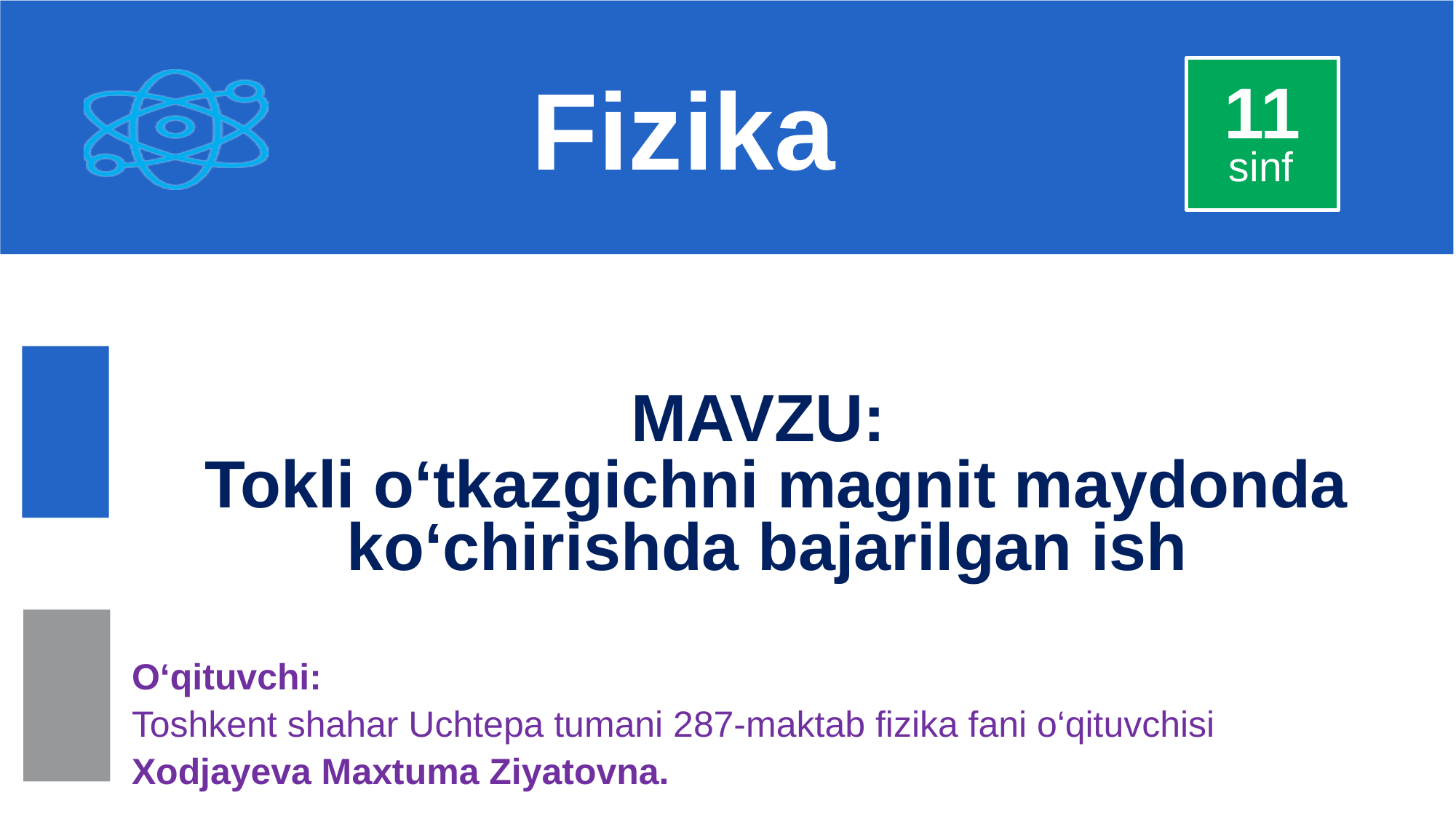

Fizika

11

sinf

MAVZU:
Tokli o‘tkazgichni magnit maydonda ko‘chirishda bajarilgan ish

O‘qituvchi:
Toshkent shahar Uchtepa tumani 287-maktab fizika fani o‘qituvchisi
Xodjayeva Maxtuma Ziyatovna.